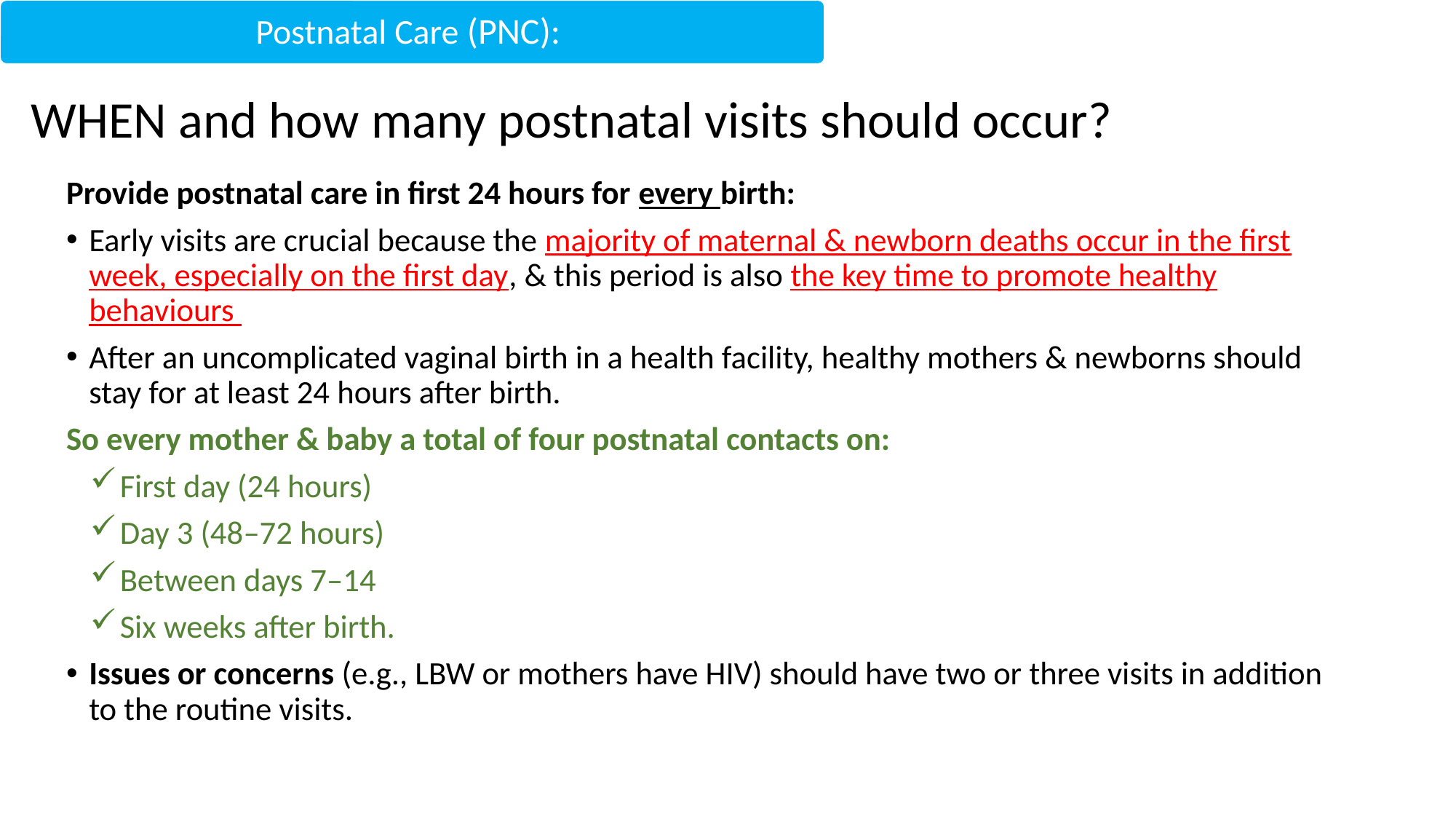

Postnatal Care (PNC):
# WHEN and how many postnatal visits should occur?
Provide postnatal care in first 24 hours for every birth:
Early visits are crucial because the majority of maternal & newborn deaths occur in the first week, especially on the first day, & this period is also the key time to promote healthy behaviours
After an uncomplicated vaginal birth in a health facility, healthy mothers & newborns should stay for at least 24 hours after birth.
So every mother & baby a total of four postnatal contacts on:
 First day (24 hours)
 Day 3 (48–72 hours)
 Between days 7–14
 Six weeks after birth.
Issues or concerns (e.g., LBW or mothers have HIV) should have two or three visits in addition to the routine visits.